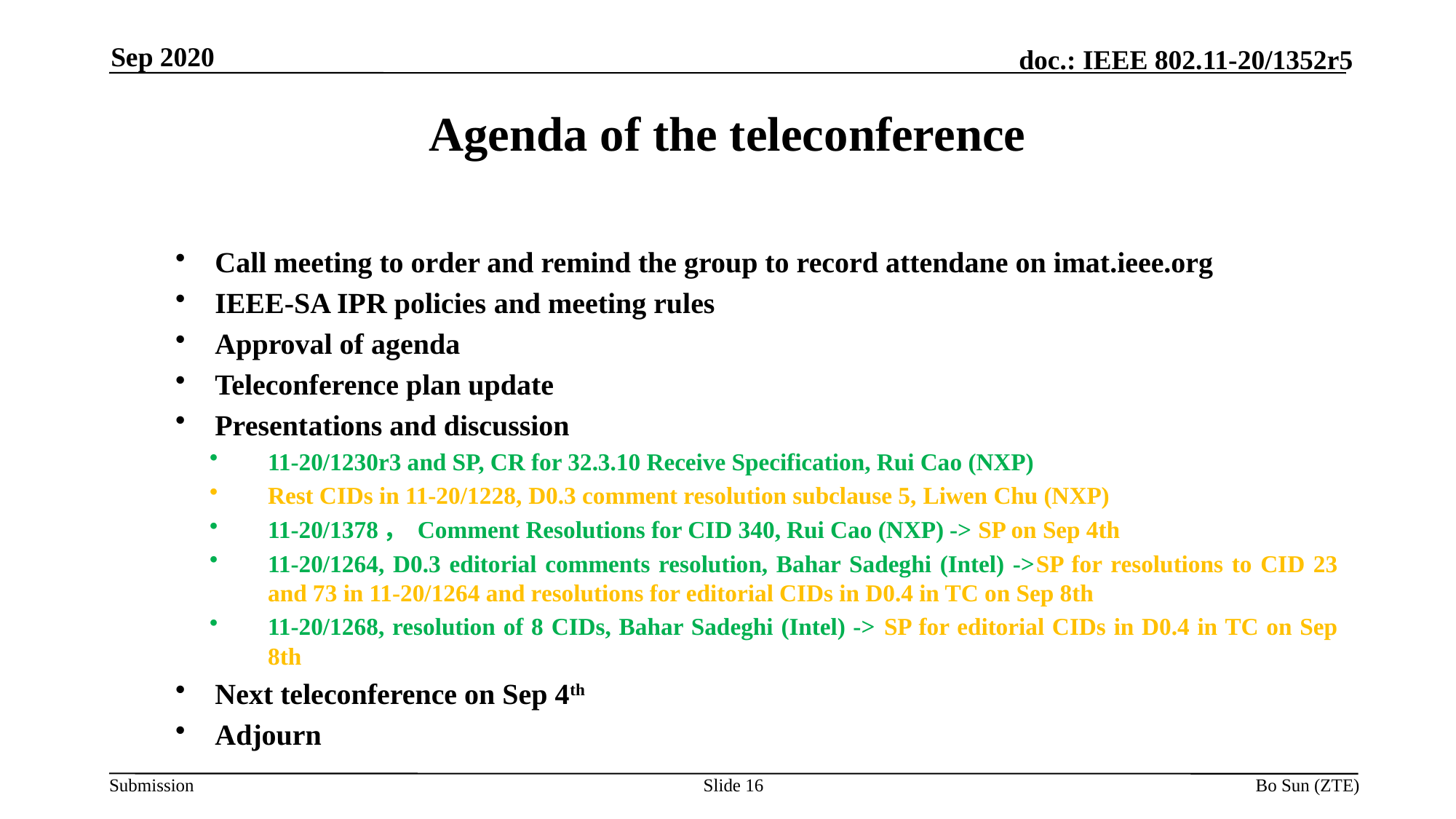

Sep 2020
Agenda of the teleconference
Call meeting to order and remind the group to record attendane on imat.ieee.org
IEEE-SA IPR policies and meeting rules
Approval of agenda
Teleconference plan update
Presentations and discussion
11-20/1230r3 and SP, CR for 32.3.10 Receive Specification, Rui Cao (NXP)
Rest CIDs in 11-20/1228, D0.3 comment resolution subclause 5, Liwen Chu (NXP)
11-20/1378， Comment Resolutions for CID 340, Rui Cao (NXP) -> SP on Sep 4th
11-20/1264, D0.3 editorial comments resolution, Bahar Sadeghi (Intel) ->SP for resolutions to CID 23 and 73 in 11-20/1264 and resolutions for editorial CIDs in D0.4 in TC on Sep 8th
11-20/1268, resolution of 8 CIDs, Bahar Sadeghi (Intel) -> SP for editorial CIDs in D0.4 in TC on Sep 8th
Next teleconference on Sep 4th
Adjourn
Slide 16
Bo Sun (ZTE)